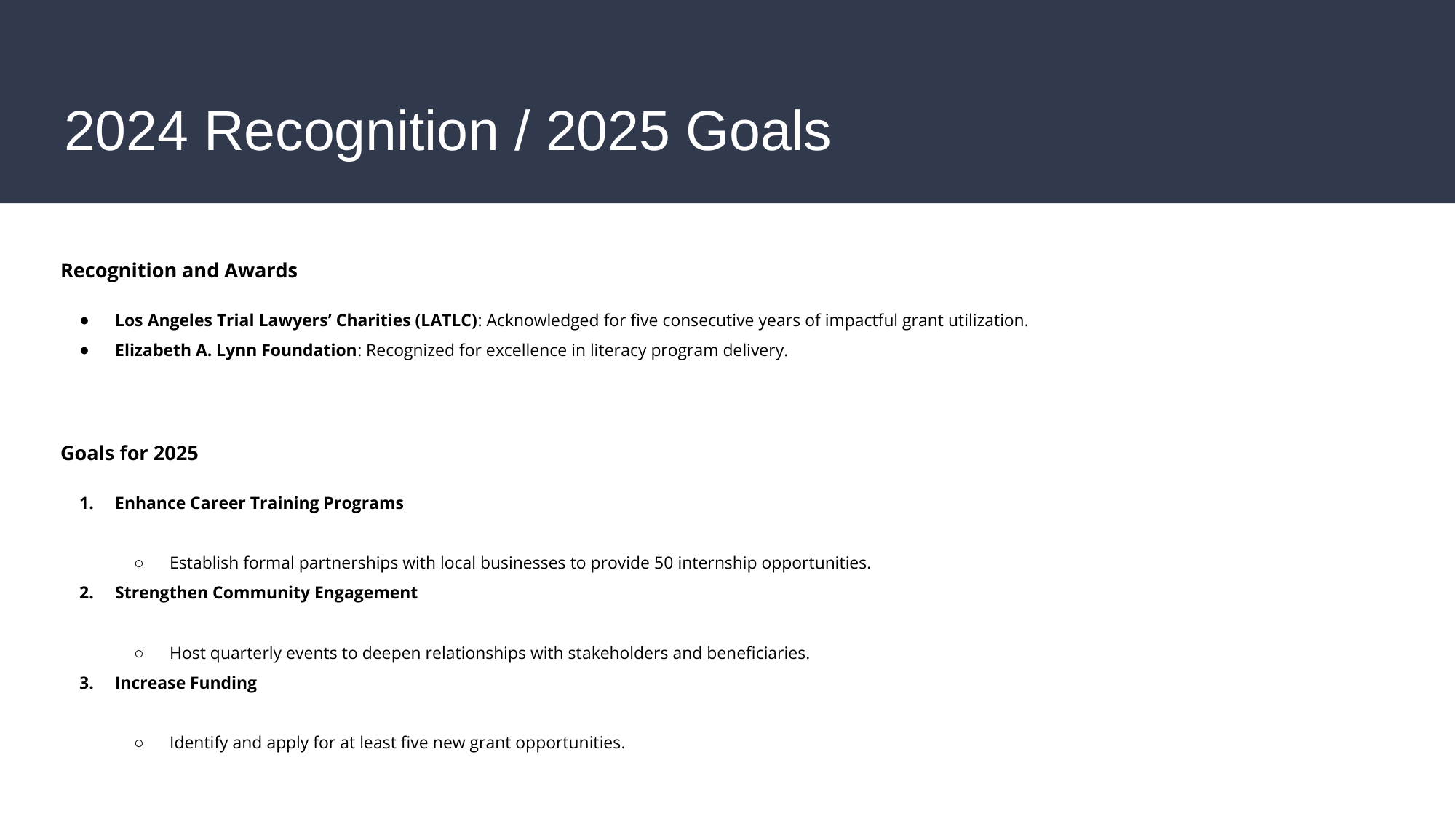

# 2024 Recognition / 2025 Goals
Recognition and Awards
Los Angeles Trial Lawyers’ Charities (LATLC): Acknowledged for five consecutive years of impactful grant utilization.
Elizabeth A. Lynn Foundation: Recognized for excellence in literacy program delivery.

Goals for 2025
Enhance Career Training Programs
Establish formal partnerships with local businesses to provide 50 internship opportunities.
Strengthen Community Engagement
Host quarterly events to deepen relationships with stakeholders and beneficiaries.
Increase Funding
Identify and apply for at least five new grant opportunities.